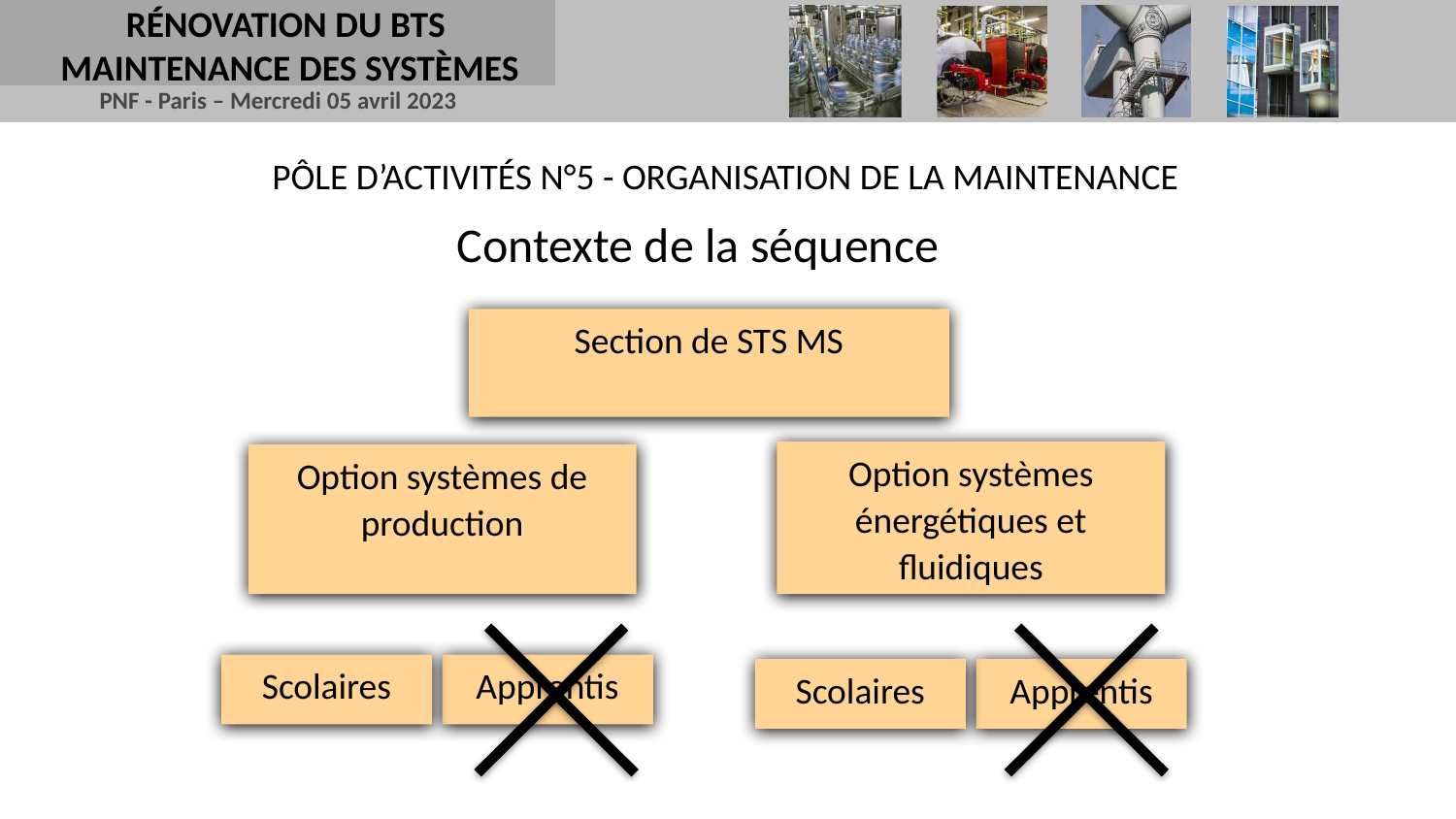

RÉNOVATION DU BTS
MAINTENANCE DES SYSTÈMES
PÔLE D’ACTIVITÉS N°5 - ORGANISATION DE LA MAINTENANCE
Contexte de la séquence
Section de STS MS
Option systèmes énergétiques et fluidiques
Option systèmes de production
Scolaires
Apprentis
Scolaires
Apprentis